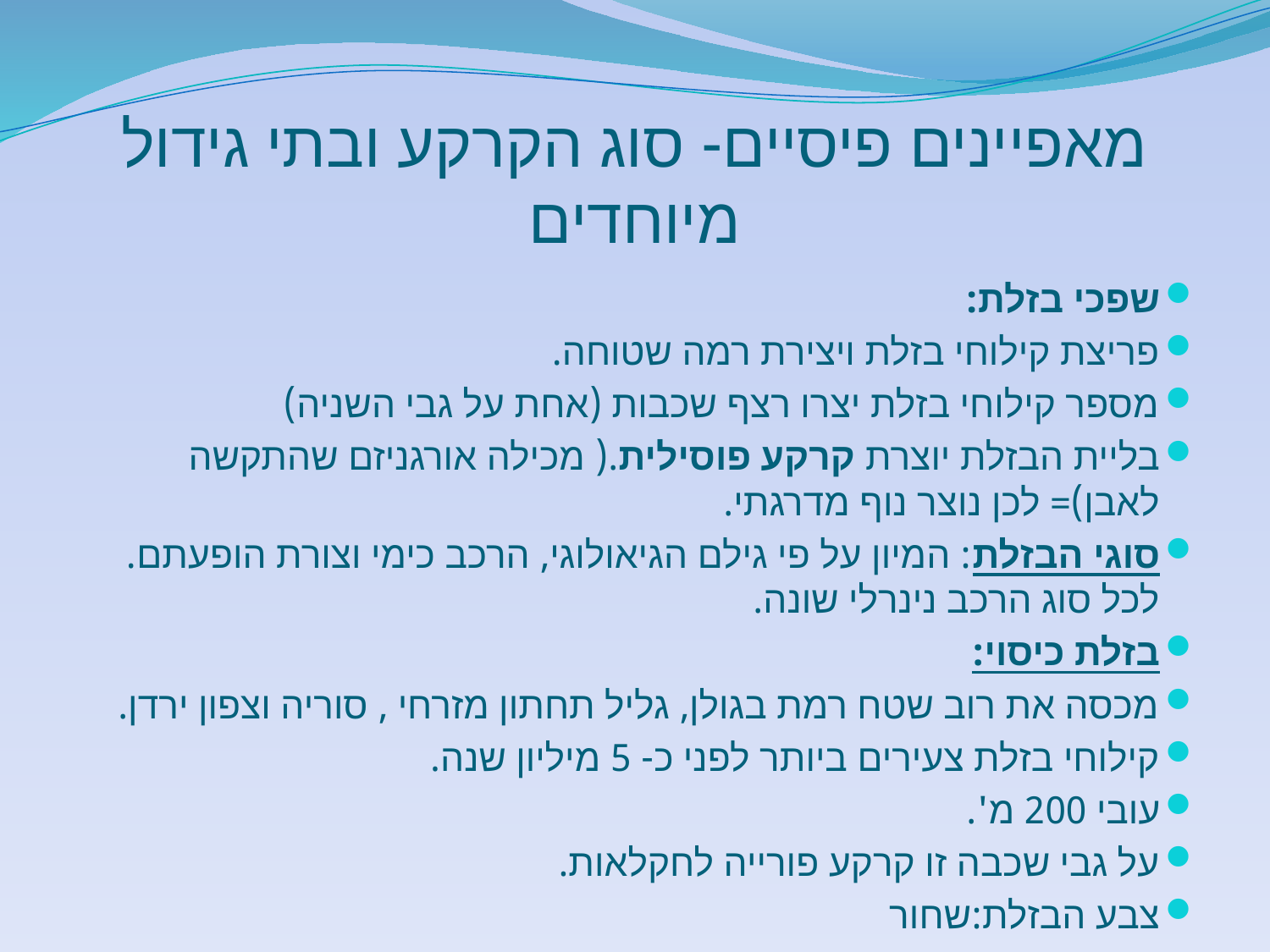

# מאפיינים פיסיים- סוג הקרקע ובתי גידול מיוחדים
שפכי בזלת:
פריצת קילוחי בזלת ויצירת רמה שטוחה.
מספר קילוחי בזלת יצרו רצף שכבות (אחת על גבי השניה)
בליית הבזלת יוצרת קרקע פוסילית.( מכילה אורגניזם שהתקשה לאבן)= לכן נוצר נוף מדרגתי.
סוגי הבזלת: המיון על פי גילם הגיאולוגי, הרכב כימי וצורת הופעתם. לכל סוג הרכב נינרלי שונה.
בזלת כיסוי:
מכסה את רוב שטח רמת בגולן, גליל תחתון מזרחי , סוריה וצפון ירדן.
קילוחי בזלת צעירים ביותר לפני כ- 5 מיליון שנה.
עובי 200 מ'.
על גבי שכבה זו קרקע פורייה לחקלאות.
צבע הבזלת:שחור